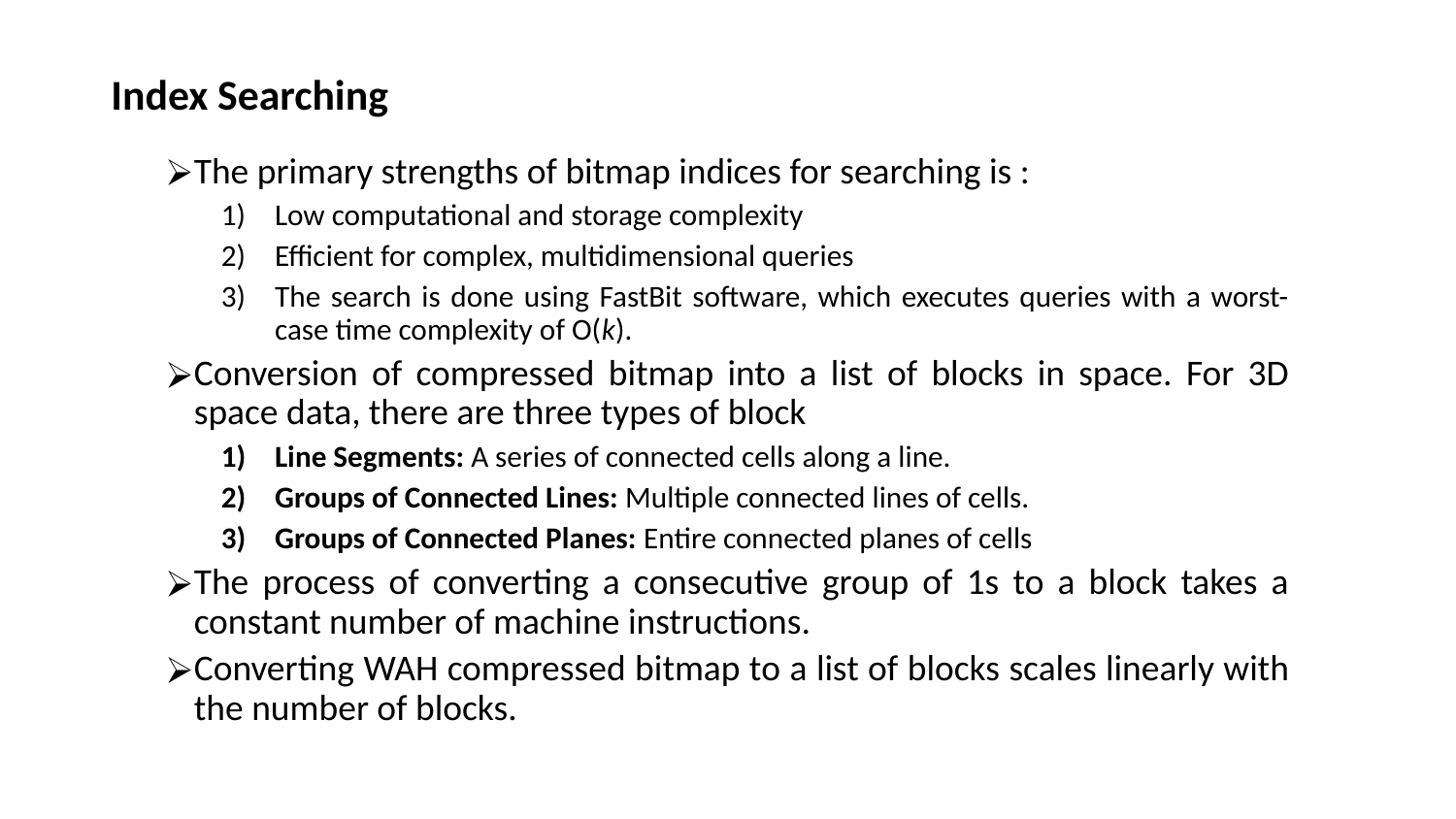

Index Searching

The primary strengths of bitmap indices for searching is :
Low computational and storage complexity
Efficient for complex, multidimensional queries
The search is done using FastBit software, which executes queries with a worst-case time complexity of O(k).
Conversion of compressed bitmap into a list of blocks in space. For 3D space data, there are three types of block
Line Segments: A series of connected cells along a line.
Groups of Connected Lines: Multiple connected lines of cells.
Groups of Connected Planes: Entire connected planes of cells
The process of converting a consecutive group of 1s to a block takes a constant number of machine instructions.
Converting WAH compressed bitmap to a list of blocks scales linearly with the number of blocks.